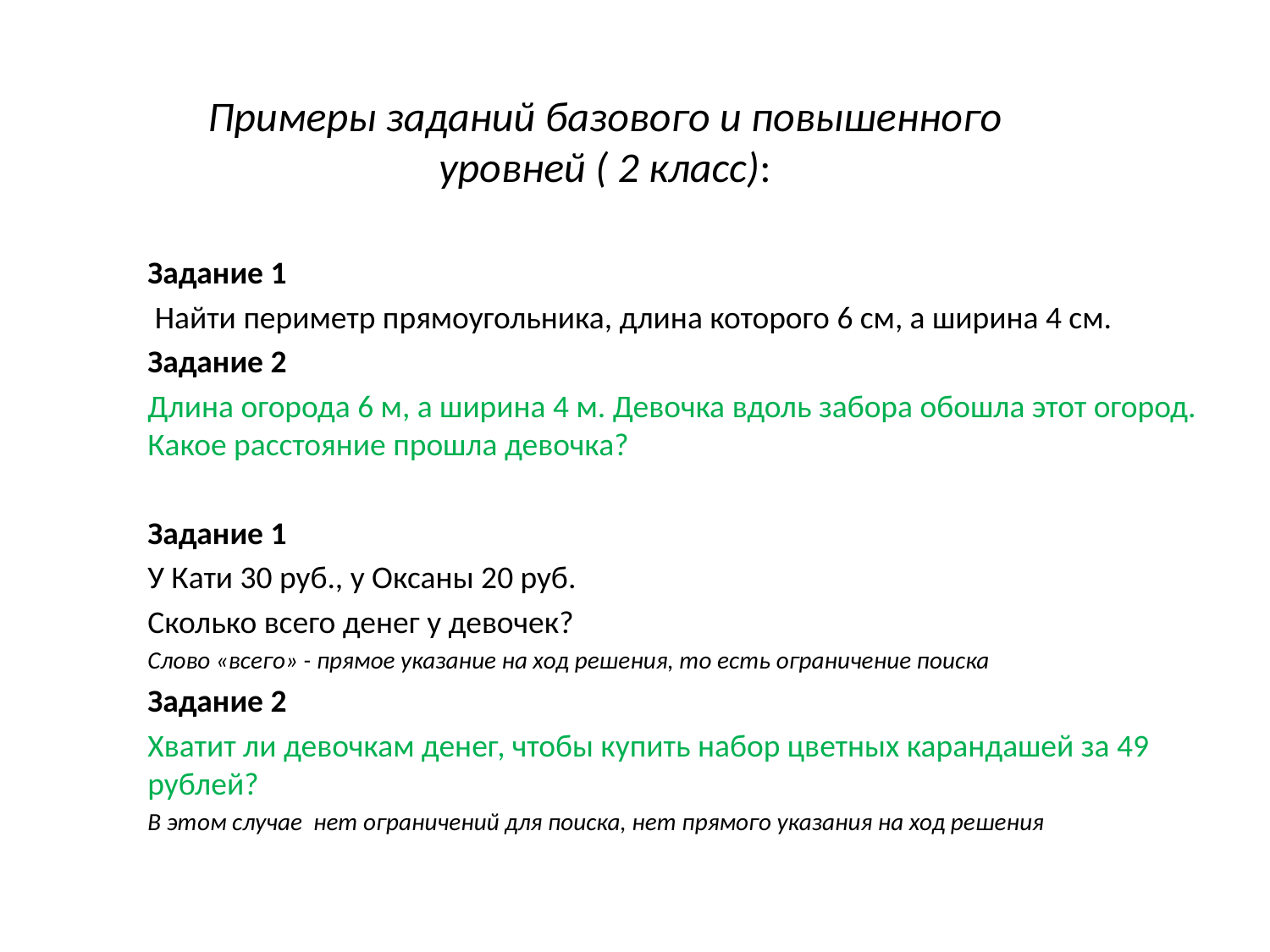

# Примеры заданий базового и повышенного уровней ( 2 класс):
Задание 1
 Найти периметр прямоугольника, длина которого 6 см, а ширина 4 см.
Задание 2
Длина огорода 6 м, а ширина 4 м. Девочка вдоль забора обошла этот огород. Какое расстояние прошла девочка?

Задание 1
У Кати 30 руб., у Оксаны 20 руб.
Сколько всего денег у девочек?
Слово «всего» - прямое указание на ход решения, то есть ограничение поиска
Задание 2
Хватит ли девочкам денег, чтобы купить набор цветных карандашей за 49 рублей?
В этом случае  нет ограничений для поиска, нет прямого указания на ход решения